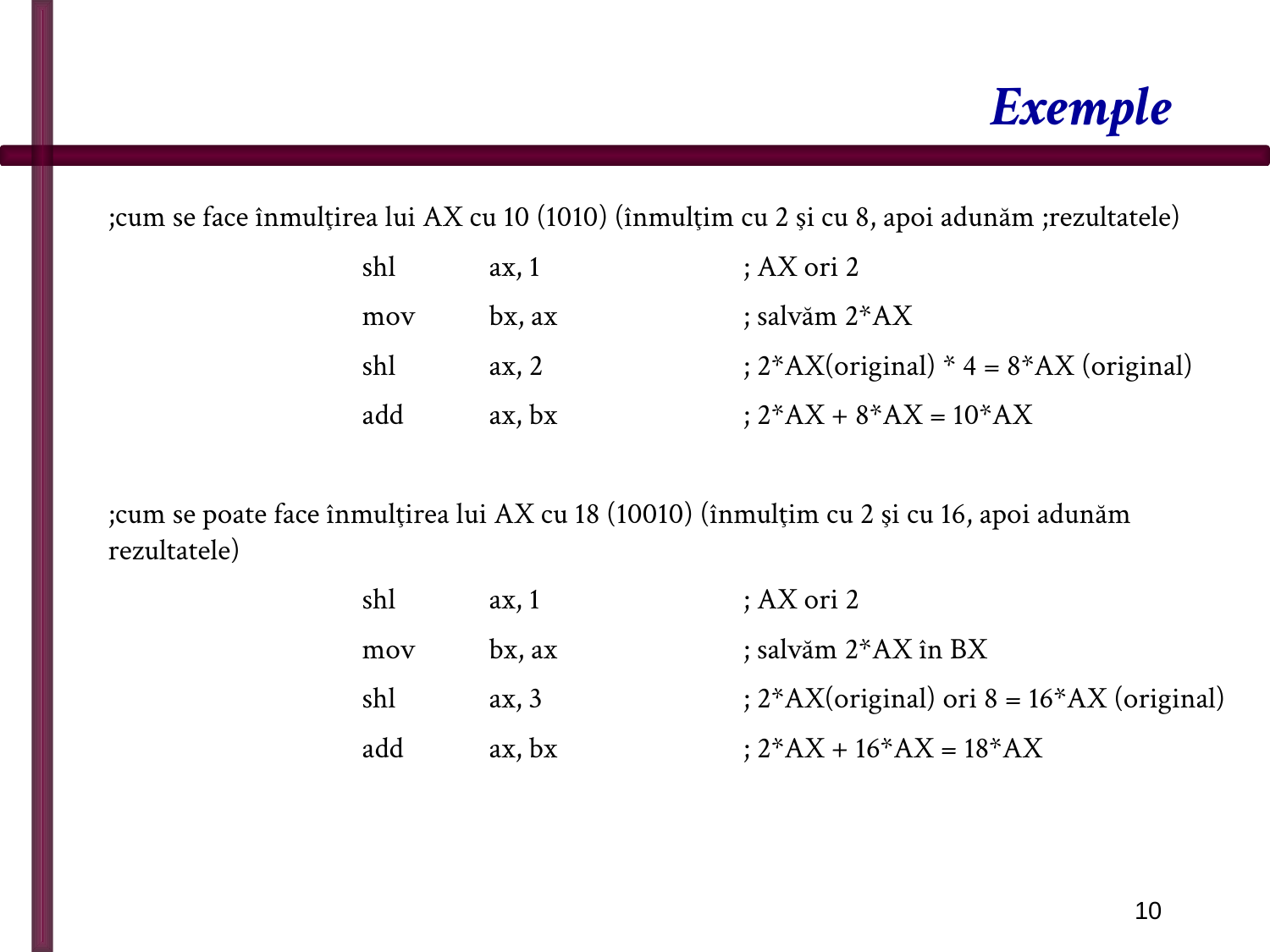

# Exemple
;cum se face înmulţirea lui AX cu 10 (1010) (înmulţim cu 2 şi cu 8, apoi adunăm ;rezultatele)
		shl	ax, 1		; AX ori 2
		mov 	bx, ax		; salvăm 2*AX
		shl	ax, 2		; 2*AX(original) * 4 = 8*AX (original)
		add	ax, bx		; 2*AX + 8*AX = 10*AX

;cum se poate face înmulţirea lui AX cu 18 (10010) (înmulţim cu 2 şi cu 16, apoi adunăm rezultatele)
		shl	ax, 1		; AX ori 2
		mov 	bx, ax		; salvăm 2*AX în BX
		shl	ax, 3		; 2*AX(original) ori 8 = 16*AX (original)
		add	ax, bx		; 2*AX + 16*AX = 18*AX

10